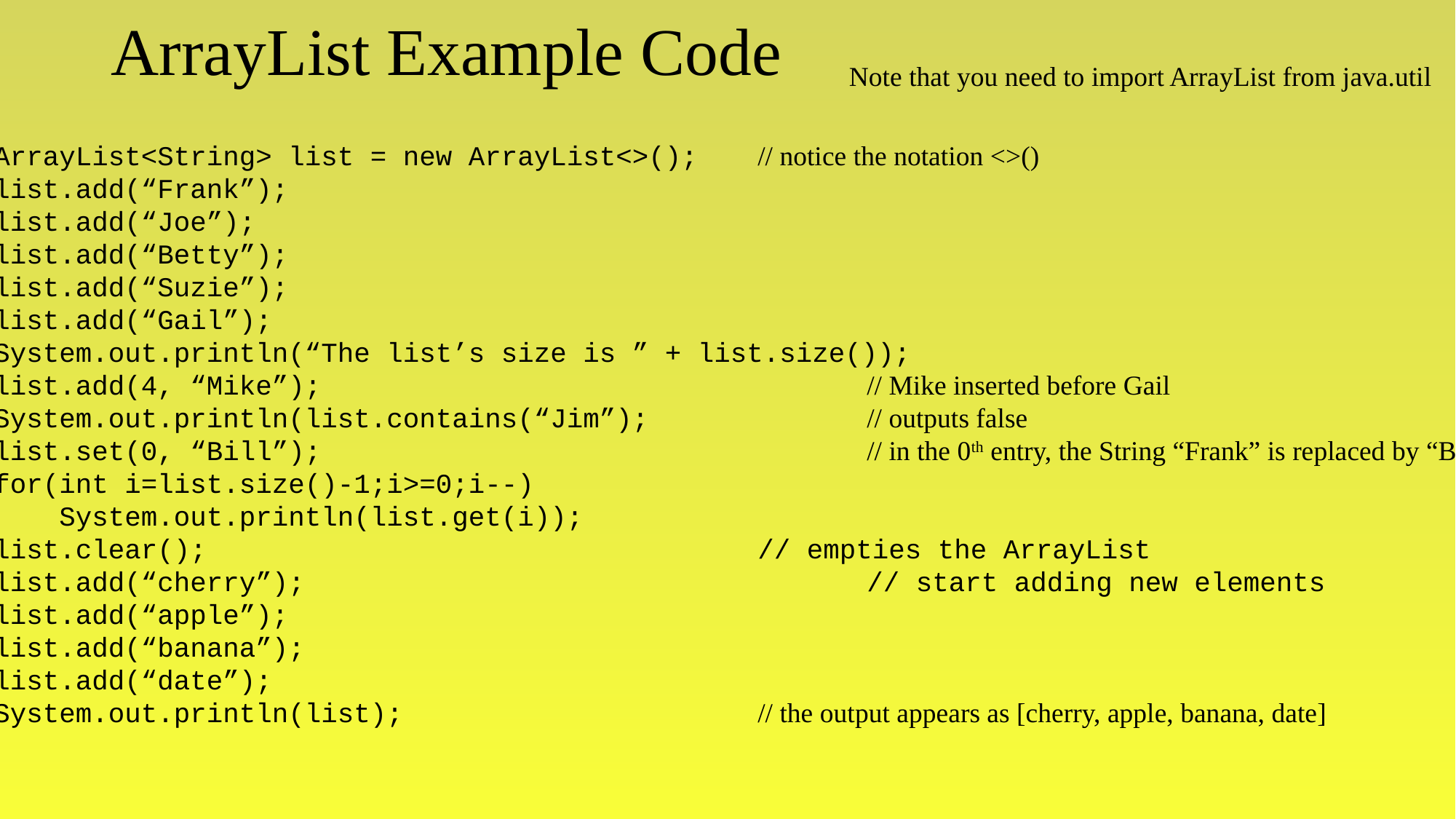

# ArrayList Example Code
Note that you need to import ArrayList from java.util
ArrayList<String> list = new ArrayList<>();	// notice the notation <>()
list.add(“Frank”);
list.add(“Joe”);
list.add(“Betty”);
list.add(“Suzie”);
list.add(“Gail”);
System.out.println(“The list’s size is ” + list.size());
list.add(4, “Mike”);					// Mike inserted before Gail
System.out.println(list.contains(“Jim”);		// outputs false
list.set(0, “Bill”);					// in the 0th entry, the String “Frank” is replaced by “Bill”
for(int i=list.size()-1;i>=0;i--)
    System.out.println(list.get(i));
list.clear();						// empties the ArrayList
list.add(“cherry”);						// start adding new elements
list.add(“apple”);
list.add(“banana”);
list.add(“date”);
System.out.println(list);				// the output appears as [cherry, apple, banana, date]